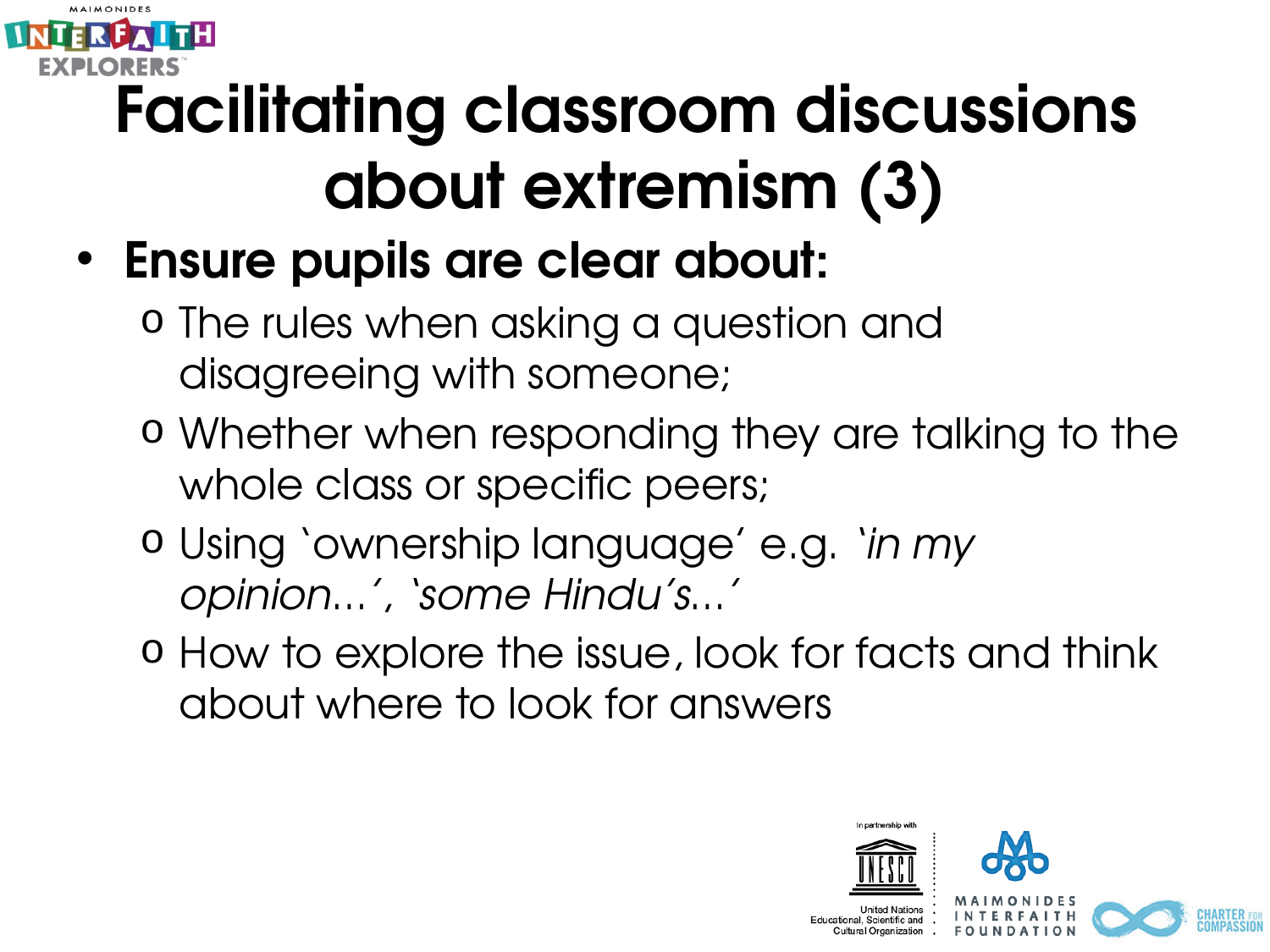

# Facilitating classroom discussions about extremism (3)
Ensure pupils are clear about:
The rules when asking a question and disagreeing with someone;
Whether when responding they are talking to the whole class or specific peers;
Using ‘ownership language’ e.g. ‘in my opinion…’, ‘some Hindu’s…’
How to explore the issue, look for facts and think about where to look for answers